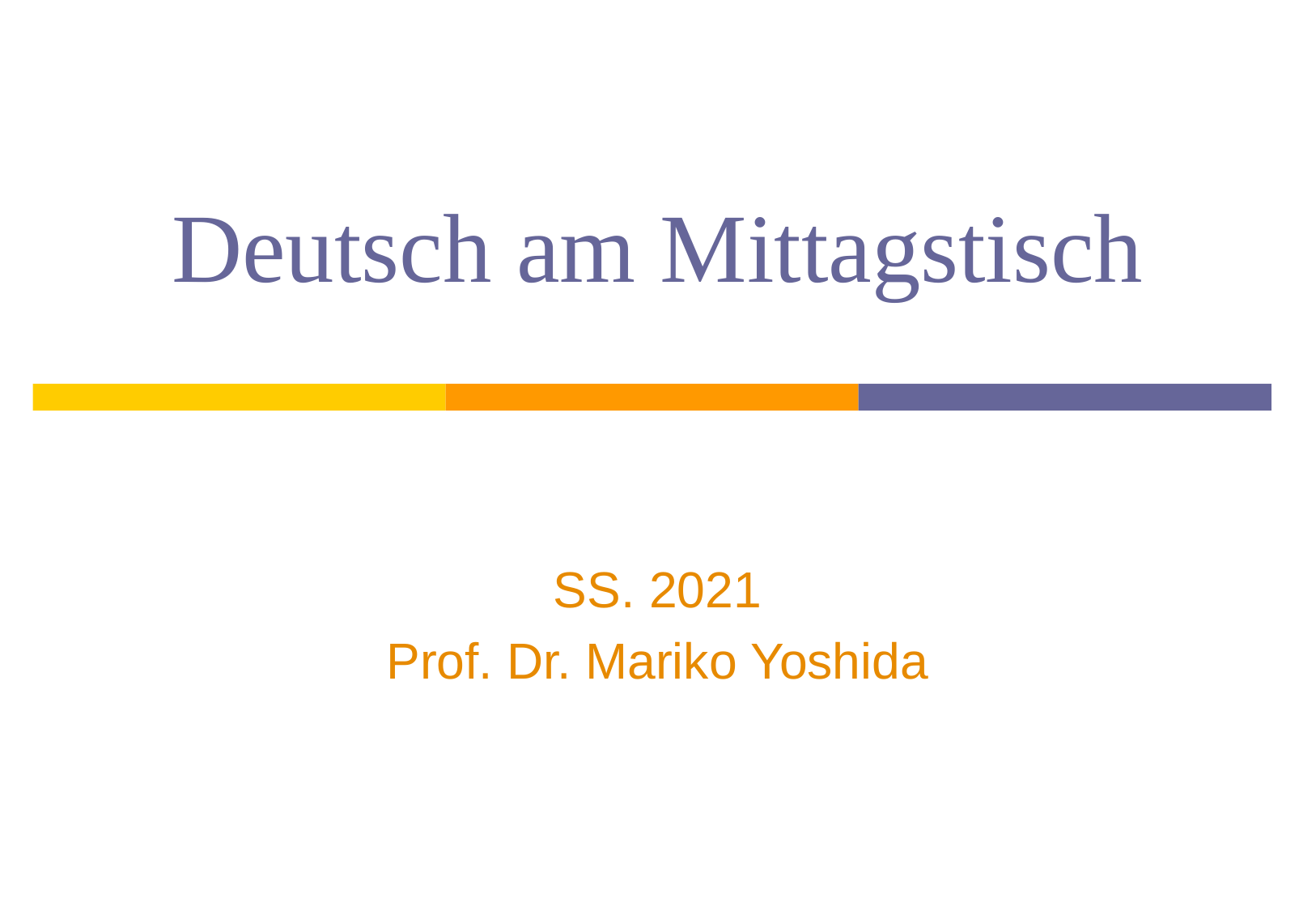

# Deutsch am Mittagstisch
SS. 2021
Prof. Dr. Mariko Yoshida